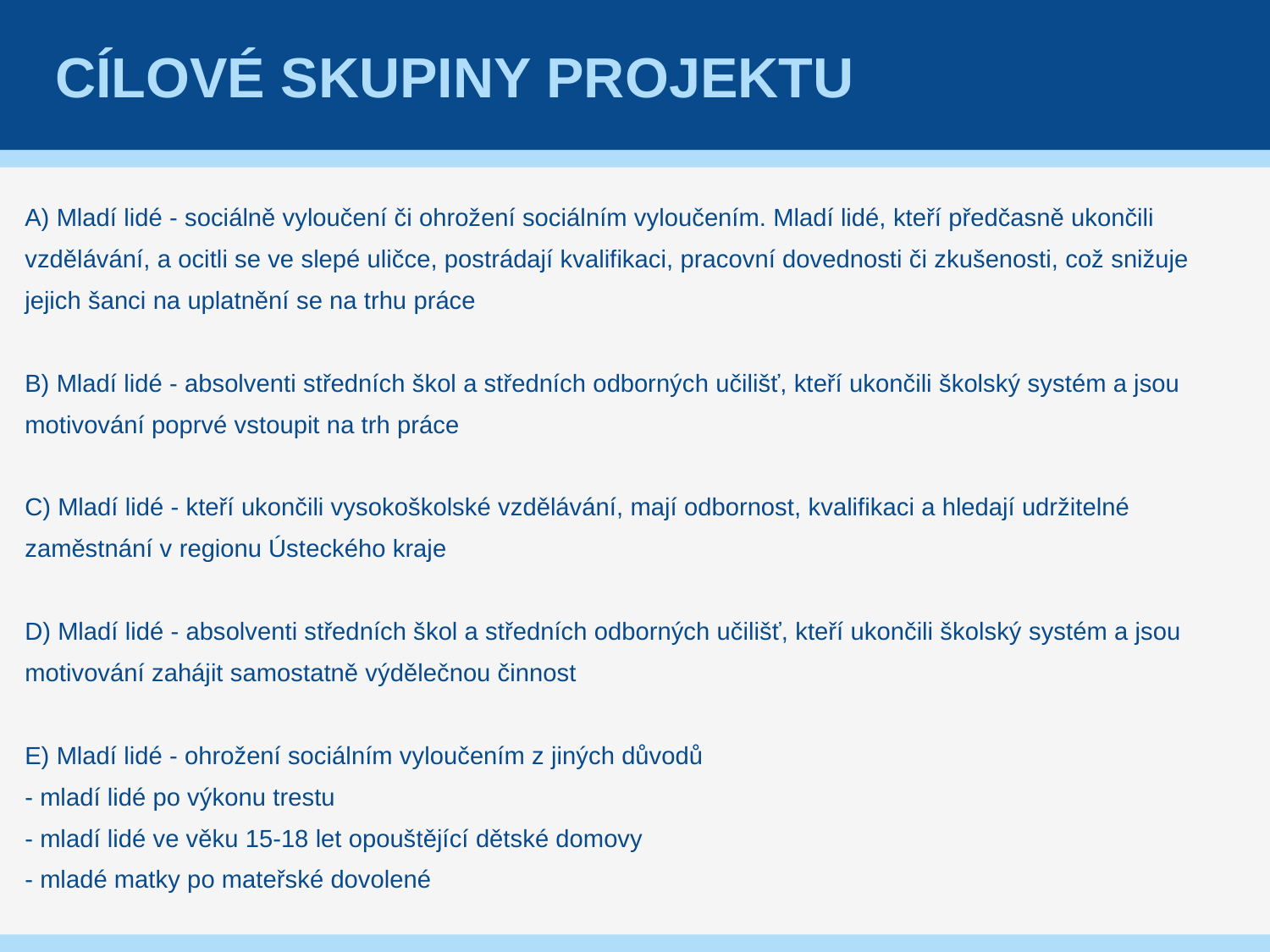

# CÍLOVÉ SKUPINY PROJEKTU
A) Mladí lidé - sociálně vyloučení či ohrožení sociálním vyloučením. Mladí lidé, kteří předčasně ukončili vzdělávání, a ocitli se ve slepé uličce, postrádají kvalifikaci, pracovní dovednosti či zkušenosti, což snižuje jejich šanci na uplatnění se na trhu práce
B) Mladí lidé - absolventi středních škol a středních odborných učilišť, kteří ukončili školský systém a jsou motivování poprvé vstoupit na trh práce
C) Mladí lidé - kteří ukončili vysokoškolské vzdělávání, mají odbornost, kvalifikaci a hledají udržitelné zaměstnání v regionu Ústeckého kraje
D) Mladí lidé - absolventi středních škol a středních odborných učilišť, kteří ukončili školský systém a jsou motivování zahájit samostatně výdělečnou činnost
E) Mladí lidé - ohrožení sociálním vyloučením z jiných důvodů
- mladí lidé po výkonu trestu
- mladí lidé ve věku 15-18 let opouštějící dětské domovy
- mladé matky po mateřské dovolené